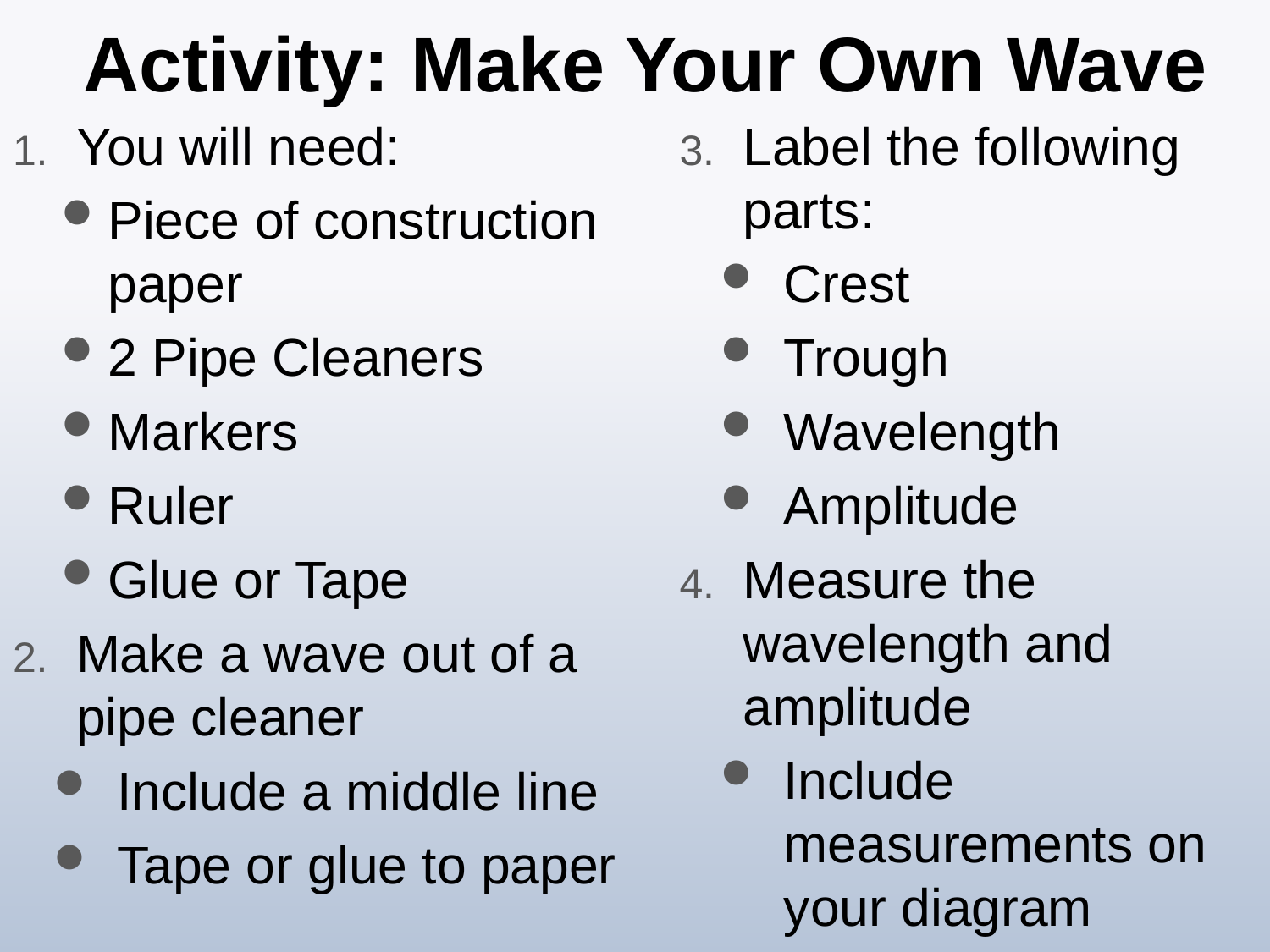

# Activity: Make Your Own Wave
You will need:
Piece of construction paper
2 Pipe Cleaners
Markers
Ruler
Glue or Tape
Make a wave out of a pipe cleaner
Include a middle line
Tape or glue to paper
Label the following parts:
Crest
Trough
Wavelength
Amplitude
Measure the wavelength and amplitude
Include measurements on your diagram